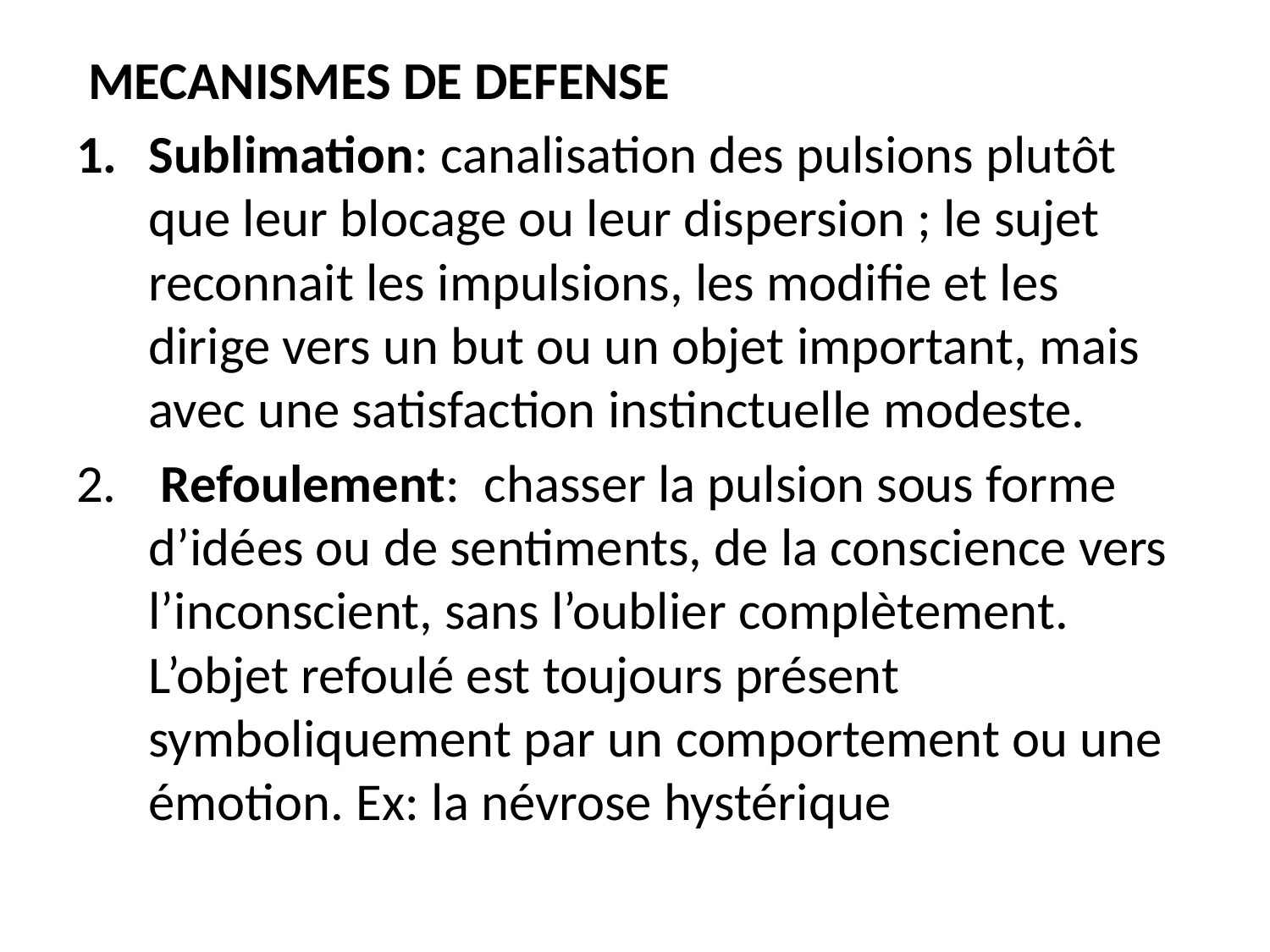

MECANISMES DE DEFENSE
Sublimation: canalisation des pulsions plutôt que leur blocage ou leur dispersion ; le sujet reconnait les impulsions, les modifie et les dirige vers un but ou un objet important, mais avec une satisfaction instinctuelle modeste.
 Refoulement:  chasser la pulsion sous forme d’idées ou de sentiments, de la conscience vers l’inconscient, sans l’oublier complètement. L’objet refoulé est toujours présent symboliquement par un comportement ou une émotion. Ex: la névrose hystérique